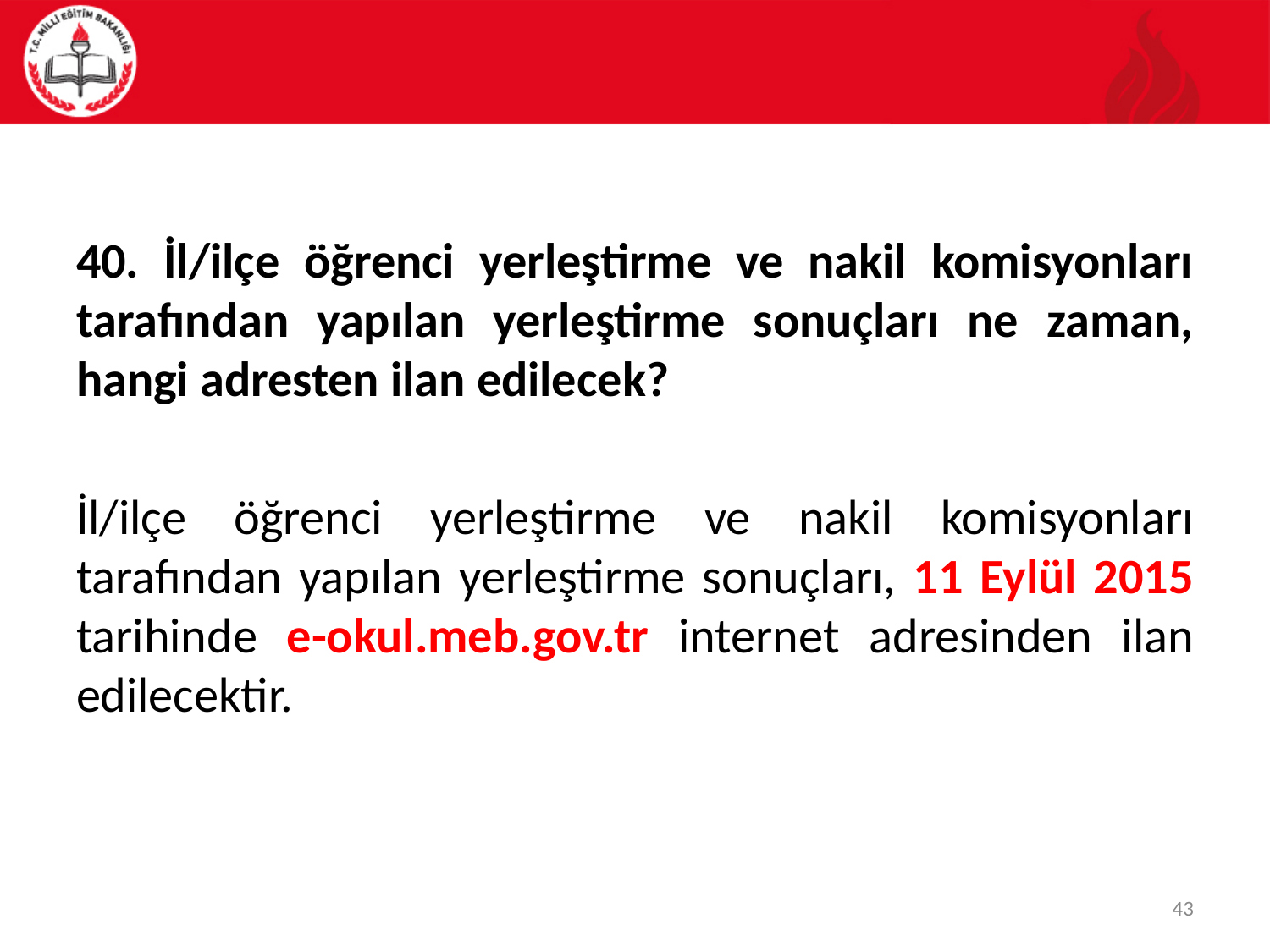

#
40. İl/ilçe öğrenci yerleştirme ve nakil komisyonları tarafından yapılan yerleştirme sonuçları ne zaman, hangi adresten ilan edilecek?

İl/ilçe öğrenci yerleştirme ve nakil komisyonları tarafından yapılan yerleştirme sonuçları, 11 Eylül 2015 tarihinde e-okul.meb.gov.tr internet adresinden ilan edilecektir.

43